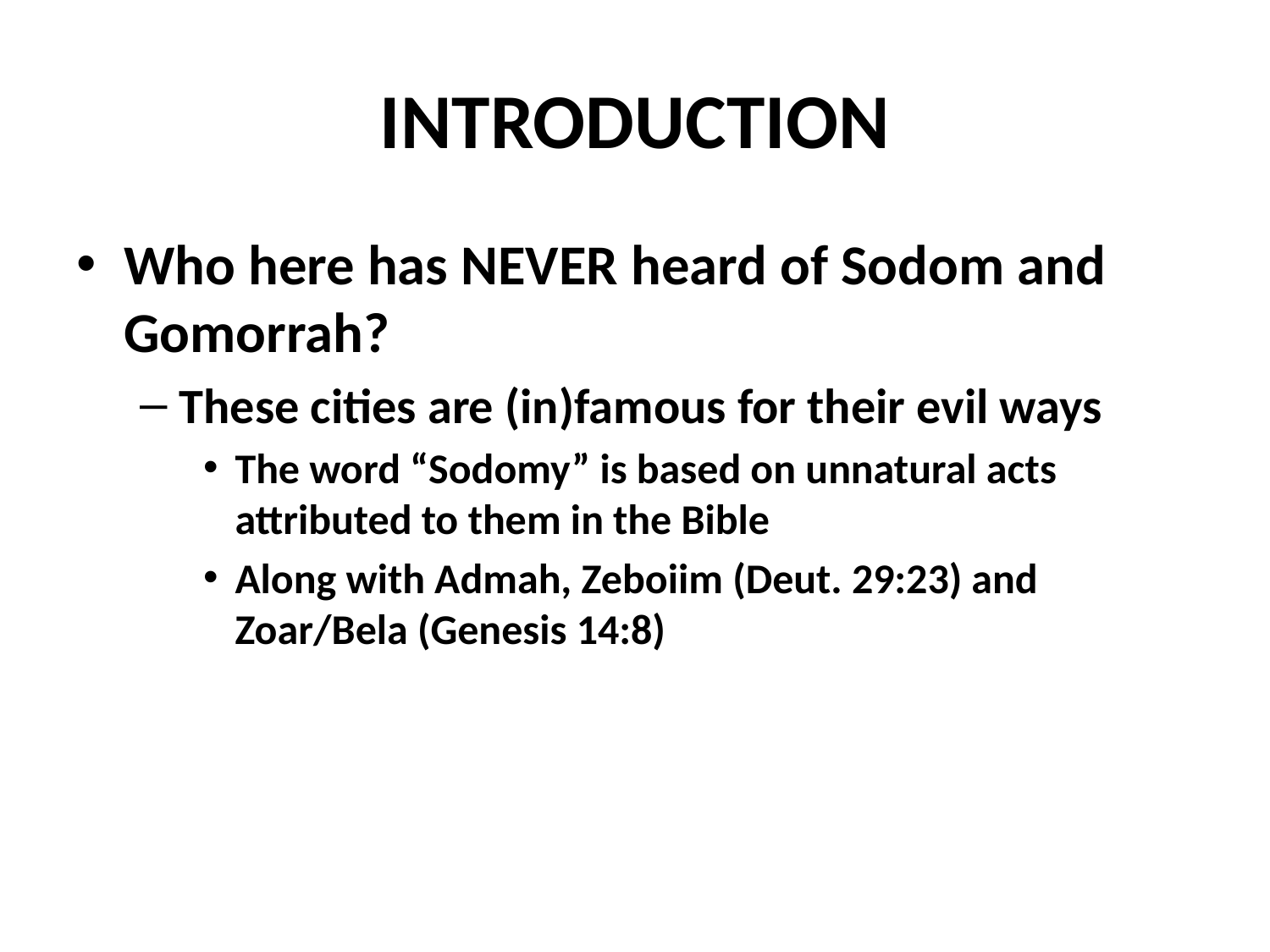

# INTRODUCTION
Who here has NEVER heard of Sodom and Gomorrah?
These cities are (in)famous for their evil ways
The word “Sodomy” is based on unnatural acts attributed to them in the Bible
Along with Admah, Zeboiim (Deut. 29:23) and Zoar/Bela (Genesis 14:8)